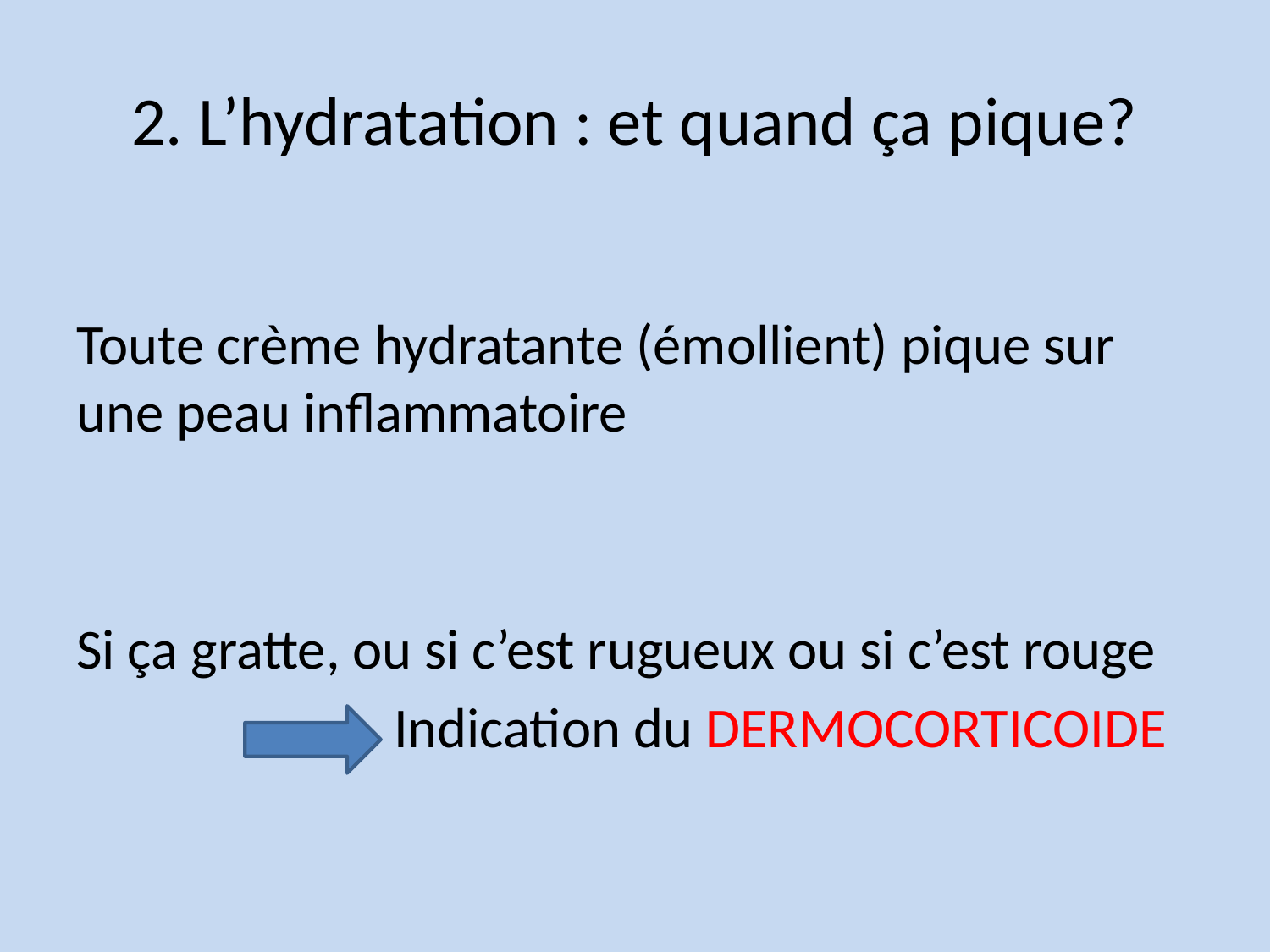

# 2. L’hydratation : et quand ça pique?

Toute crème hydratante (émollient) pique sur une peau inflammatoire

Si ça gratte, ou si c’est rugueux ou si c’est rouge
                         Indication du DERMOCORTICOIDE